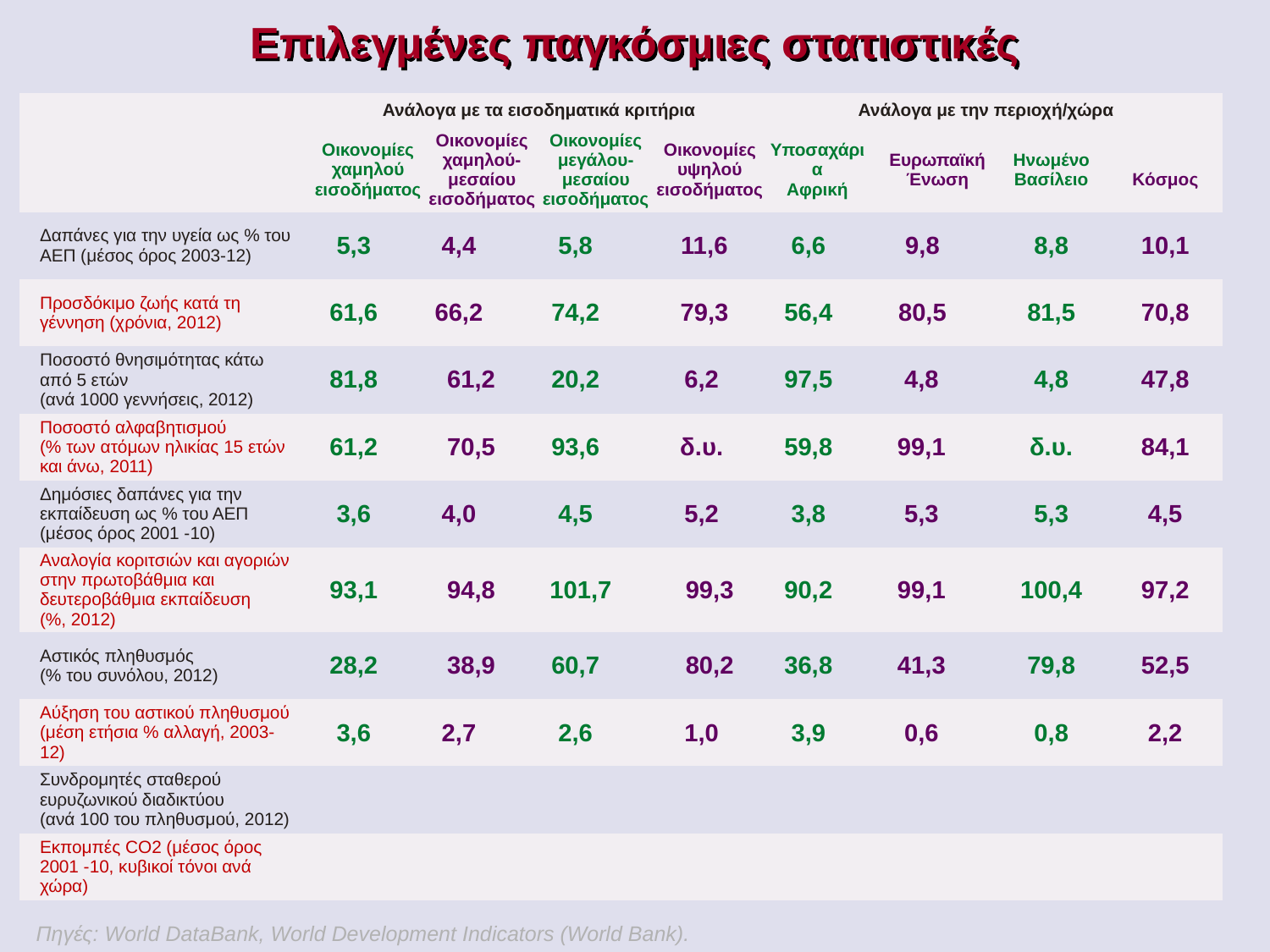

# Επιλεγμένες παγκόσμιες στατιστικές
|  | Ανάλογα με τα εισοδηματικά κριτήρια |  |  |  | Ανάλογα με την περιοχή/χώρα |  |  |  |
| --- | --- | --- | --- | --- | --- | --- | --- | --- |
|  | Οικονομίες χαμηλού εισοδήματος | Οικονομίες χαμηλού-μεσαίου εισοδήματος | Οικονομίες μεγάλου-μεσαίου εισοδήματος | Οικονομίες υψηλού εισοδήματος | Υποσαχάρια Αφρική | Ευρωπαϊκή Ένωση | Ηνωμένο Βασίλειο | Κόσμος |
| Δαπάνες για την υγεία ως % του ΑΕΠ (μέσος όρος 2003-12) | 5,3 | 4,4 | 5,8 | 11,6 | 6,6 | 9,8 | 8,8 | 10,1 |
| Προσδόκιμο ζωής κατά τη γέννηση (χρόνια, 2012) | 61,6 | 66,2 | 74,2 | 79,3 | 56,4 | 80,5 | 81,5 | 70,8 |
| Ποσοστό θνησιμότητας κάτω από 5 ετών (ανά 1000 γεννήσεις, 2012) | 81,8 | 61,2 | 20,2 | 6,2 | 97,5 | 4,8 | 4,8 | 47,8 |
| Ποσοστό αλφαβητισμού (% των ατόμων ηλικίας 15 ετών και άνω, 2011) | 61,2 | 70,5 | 93,6 | δ.υ. | 59,8 | 99,1 | δ.υ. | 84,1 |
| Δημόσιες δαπάνες για την εκπαίδευση ως % του ΑΕΠ (μέσος όρος 2001 -10) | 3,6 | 4,0 | 4,5 | 5,2 | 3,8 | 5,3 | 5,3 | 4,5 |
| Αναλογία κοριτσιών και αγοριών στην πρωτοβάθμια και δευτεροβάθμια εκπαίδευση (%, 2012) | 93,1 | 94,8 | 101,7 | 99,3 | 90,2 | 99,1 | 100,4 | 97,2 |
| Αστικός πληθυσμός (% του συνόλου, 2012) | 28,2 | 38,9 | 60,7 | 80,2 | 36,8 | 41,3 | 79,8 | 52,5 |
| Αύξηση του αστικού πληθυσμού (μέση ετήσια % αλλαγή, 2003-12) | 3,6 | 2,7 | 2,6 | 1,0 | 3,9 | 0,6 | 0,8 | 2,2 |
| Συνδρομητές σταθερού ευρυζωνικού διαδικτύου (ανά 100 του πληθυσμού, 2012) |  |  |  |  |  |  |  |  |
| Εκπομπές CO2 (μέσος όρος 2001 -10, κυβικοί τόνοι ανά χώρα) |  |  |  |  |  |  |  |  |
Πηγές: World DataBank, World Development Indicators (World Bank).